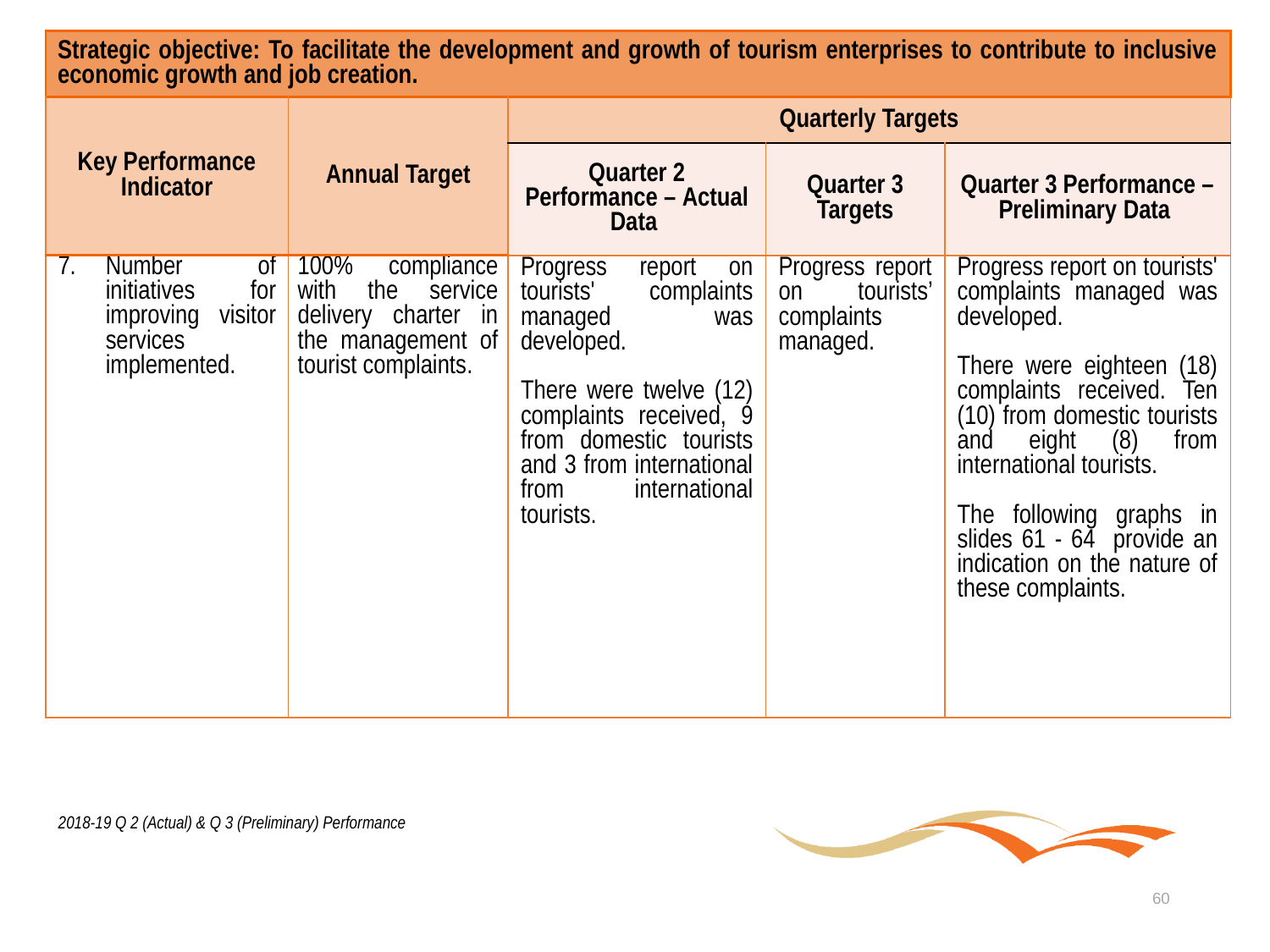

| Strategic objective: To facilitate the development and growth of tourism enterprises to contribute to inclusive economic growth and job creation. |  |  |  |  |
| --- | --- | --- | --- | --- |
| Key Performance Indicator | Annual Target | Quarterly Targets |  |  |
|  |  | Quarter 2 Performance – Actual Data | Quarter 3 Targets | Quarter 3 Performance – Preliminary Data |
| Number of initiatives for improving visitor services implemented. | 100% compliance with the service delivery charter in the management of tourist complaints. | Progress report on tourists' complaints managed was developed. There were twelve (12) complaints received, 9 from domestic tourists and 3 from international from international tourists. | Progress report on tourists’ complaints managed. | Progress report on tourists' complaints managed was developed. There were eighteen (18) complaints received. Ten (10) from domestic tourists and eight (8) from international tourists. The following graphs in slides 61 - 64 provide an indication on the nature of these complaints. |

2018-19 Q 2 (Actual) & Q 3 (Preliminary) Performance
60